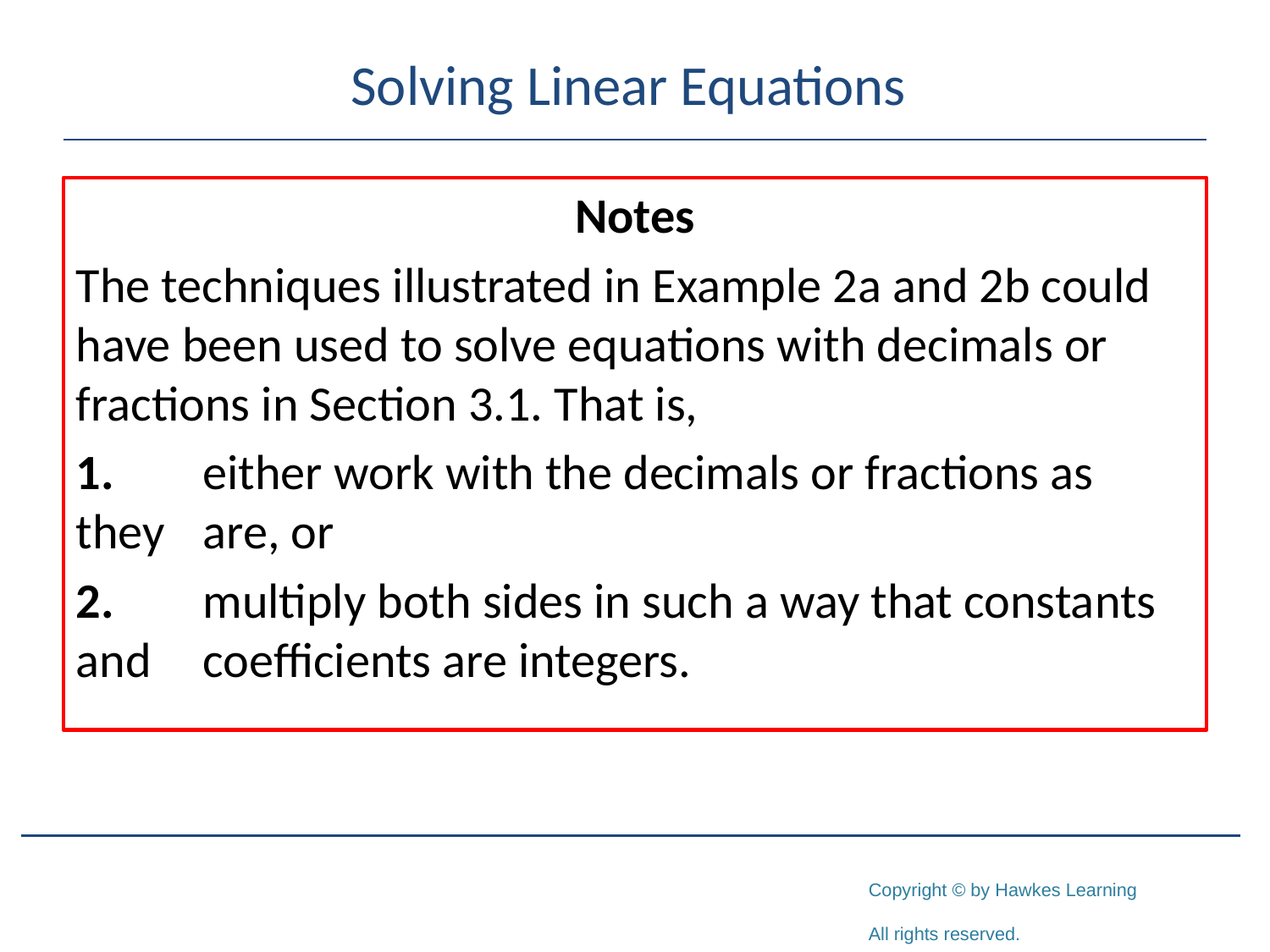

# Solving Linear Equations
Notes
The techniques illustrated in Example 2a and 2b could have been used to solve equations with decimals or fractions in Section 3.1. That is,
1.	either work with the decimals or fractions as they 	are, or
2.	multiply both sides in such a way that constants and 	coefficients are integers.